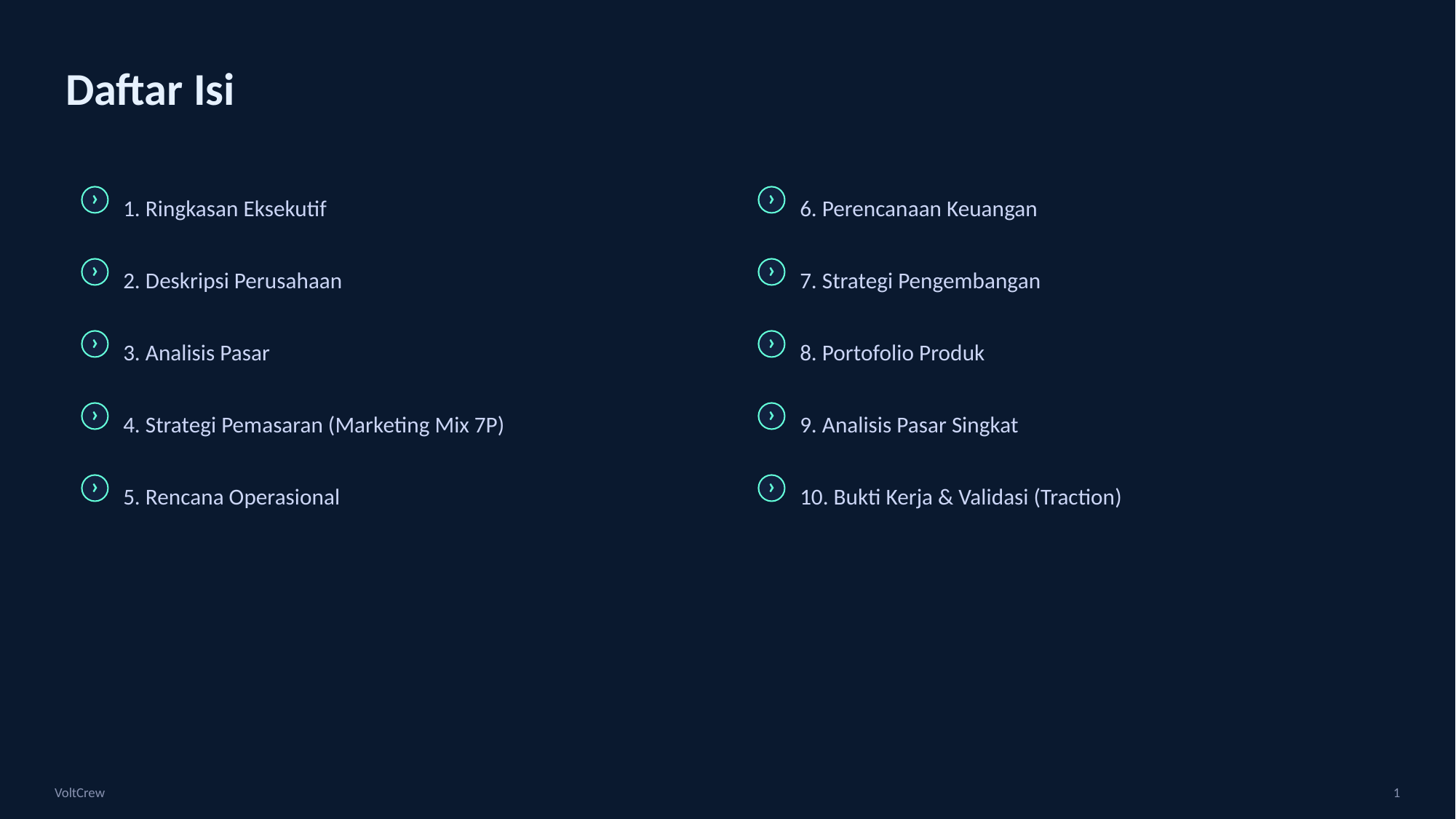

Daftar Isi
›
›
1. Ringkasan Eksekutif
6. Perencanaan Keuangan

›
›
2. Deskripsi Perusahaan
7. Strategi Pengembangan

›
›
3. Analisis Pasar
8. Portofolio Produk

›
›
4. Strategi Pemasaran (Marketing Mix 7P)
9. Analisis Pasar Singkat

›
›
5. Rencana Operasional
10. Bukti Kerja & Validasi (Traction)

VoltCrew
1